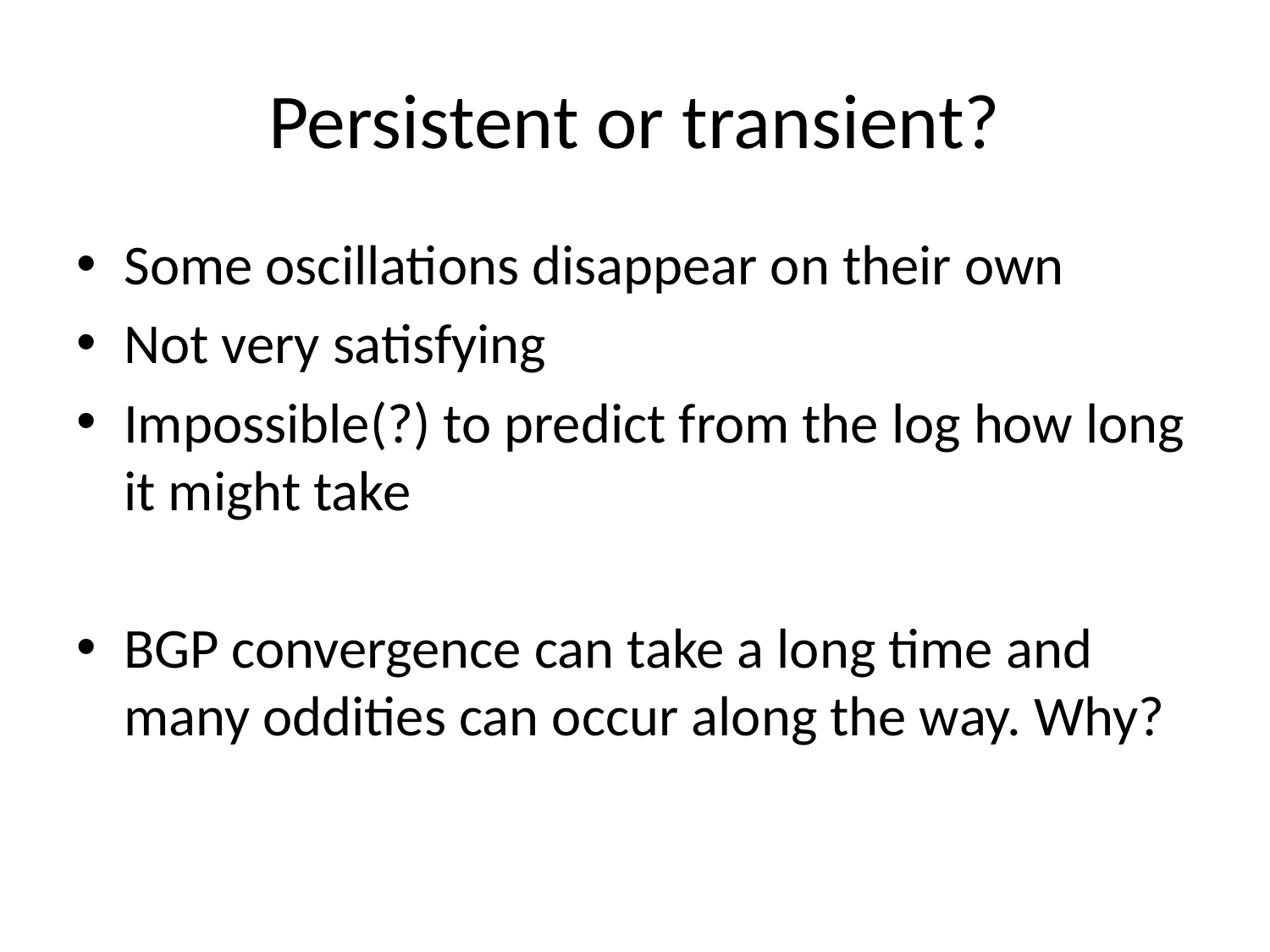

# Persistent or transient?
Some oscillations disappear on their own
Not very satisfying
Impossible(?) to predict from the log how long it might take

BGP convergence can take a long time and many oddities can occur along the way. Why?